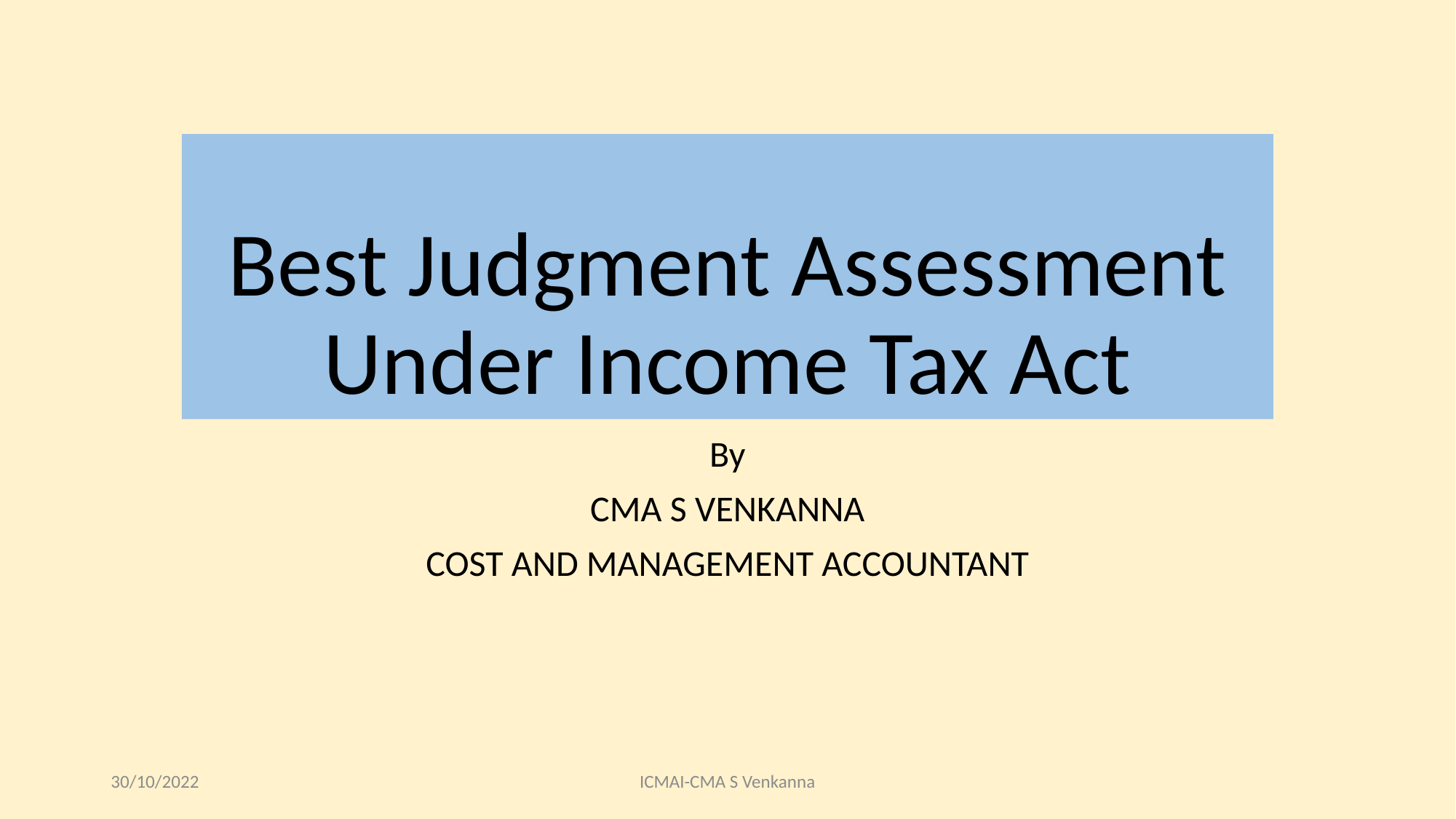

# Best Judgment Assessment Under Income Tax Act
By
CMA S VENKANNA
COST AND MANAGEMENT ACCOUNTANT
30/10/2022
ICMAI-CMA S Venkanna